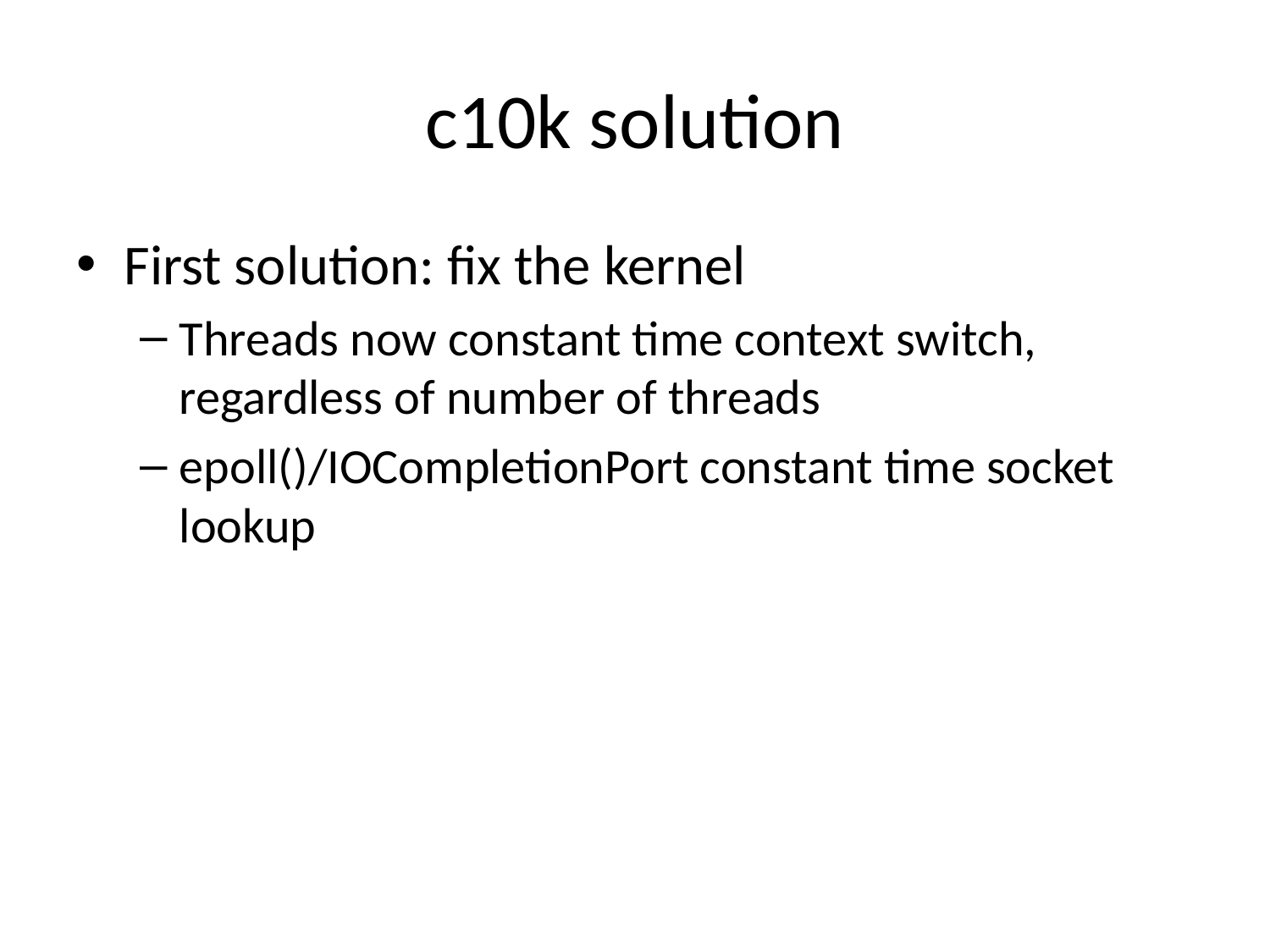

# c10k solution
First solution: fix the kernel
Threads now constant time context switch, regardless of number of threads
epoll()/IOCompletionPort constant time socket lookup